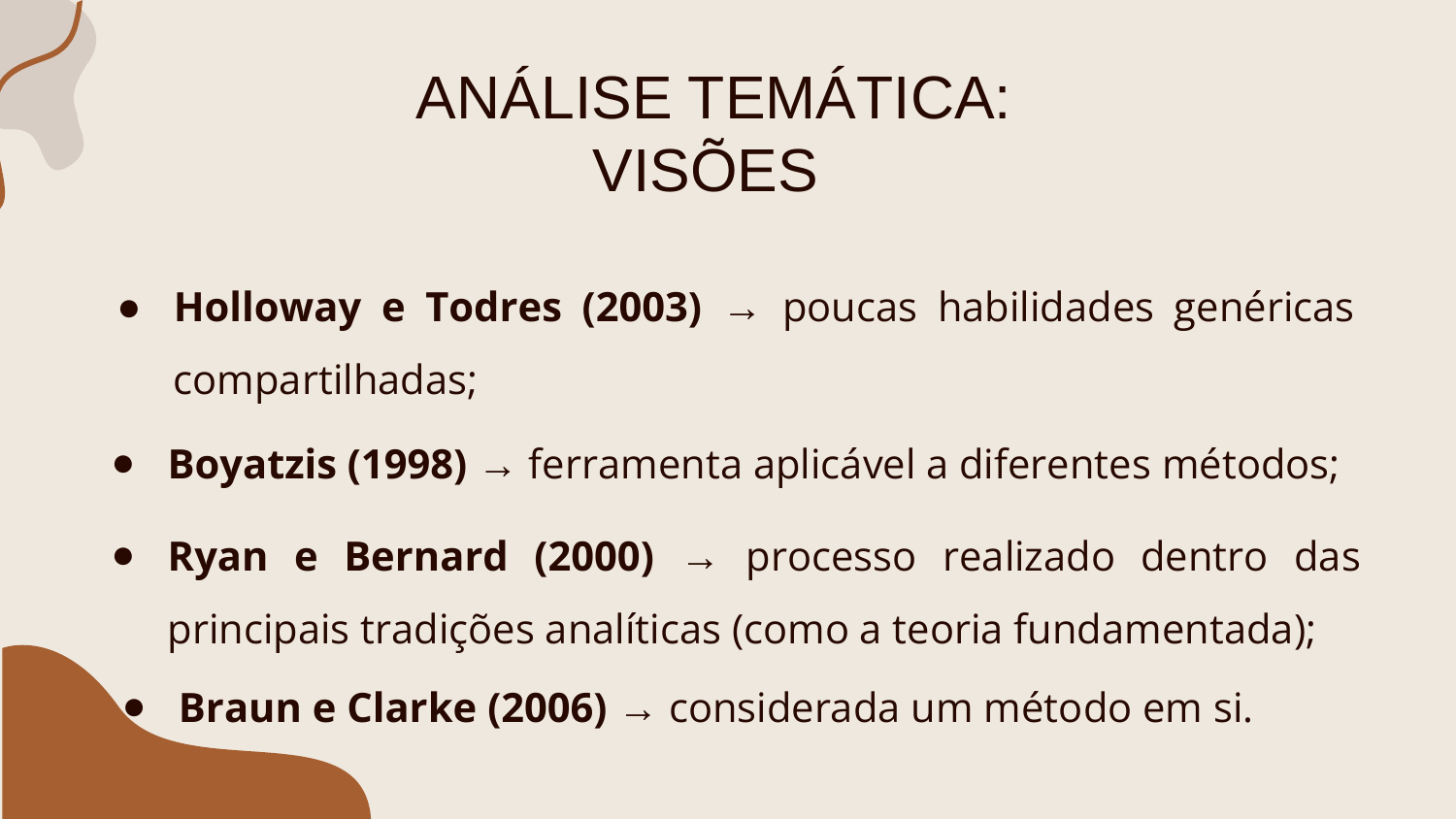

# ANÁLISE TEMÁTICA:
VISÕES

Holloway e Todres (2003) → poucas habilidades genéricas compartilhadas;

Boyatzis (1998) → ferramenta aplicável a diferentes métodos;
Ryan e Bernard (2000) → processo realizado dentro das principais tradições analíticas (como a teoria fundamentada);
Braun e Clarke (2006) → considerada um método em si.